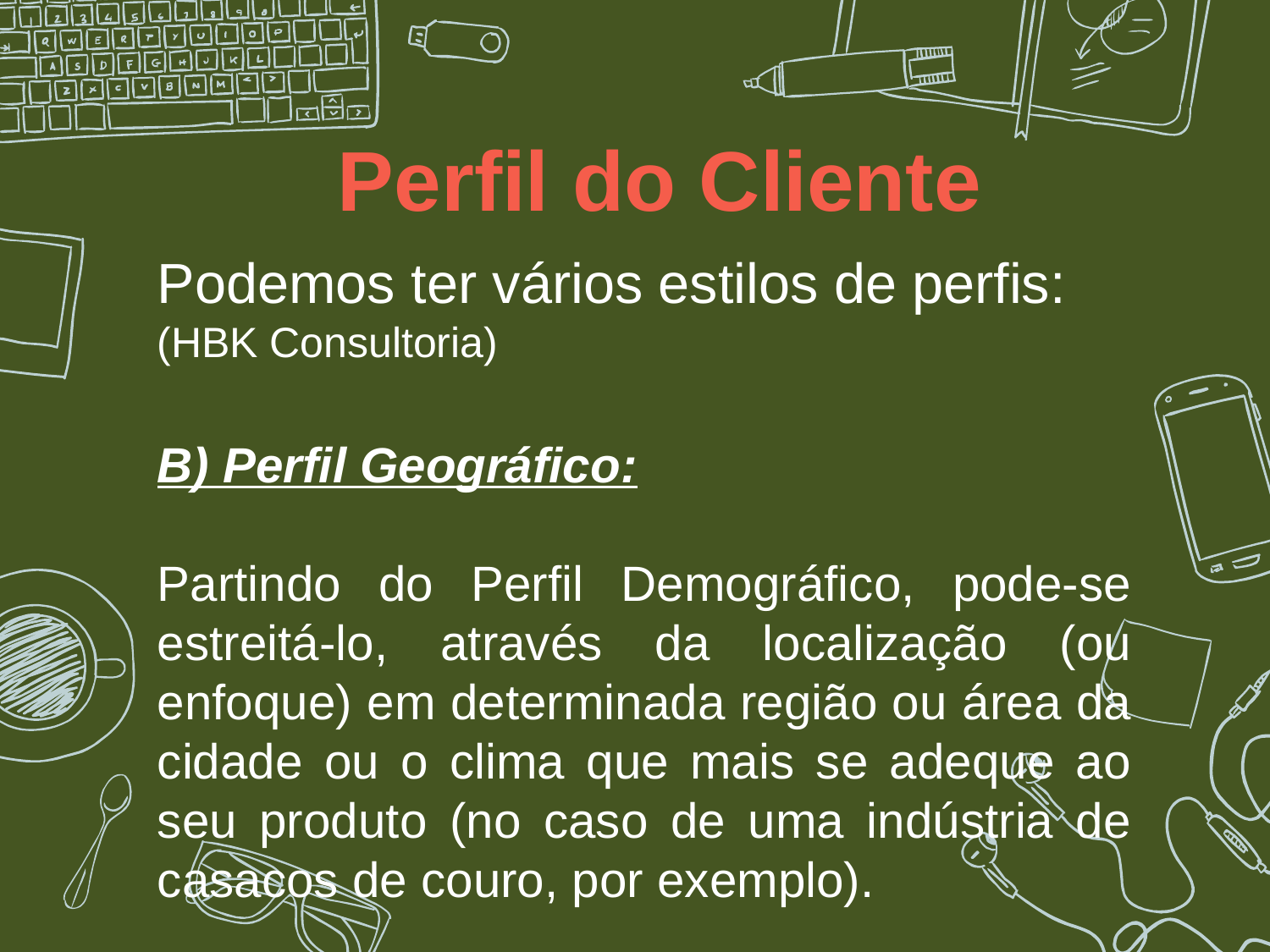

Perfil do Cliente
Podemos ter vários estilos de perfis: (HBK Consultoria)

B) Perfil Geográfico:

Partindo do Perfil Demográfico, pode-se estreitá-lo, através da localização (ou enfoque) em determinada região ou área da cidade ou o clima que mais se adeque ao seu produto (no caso de uma indústria de casacos de couro, por exemplo).